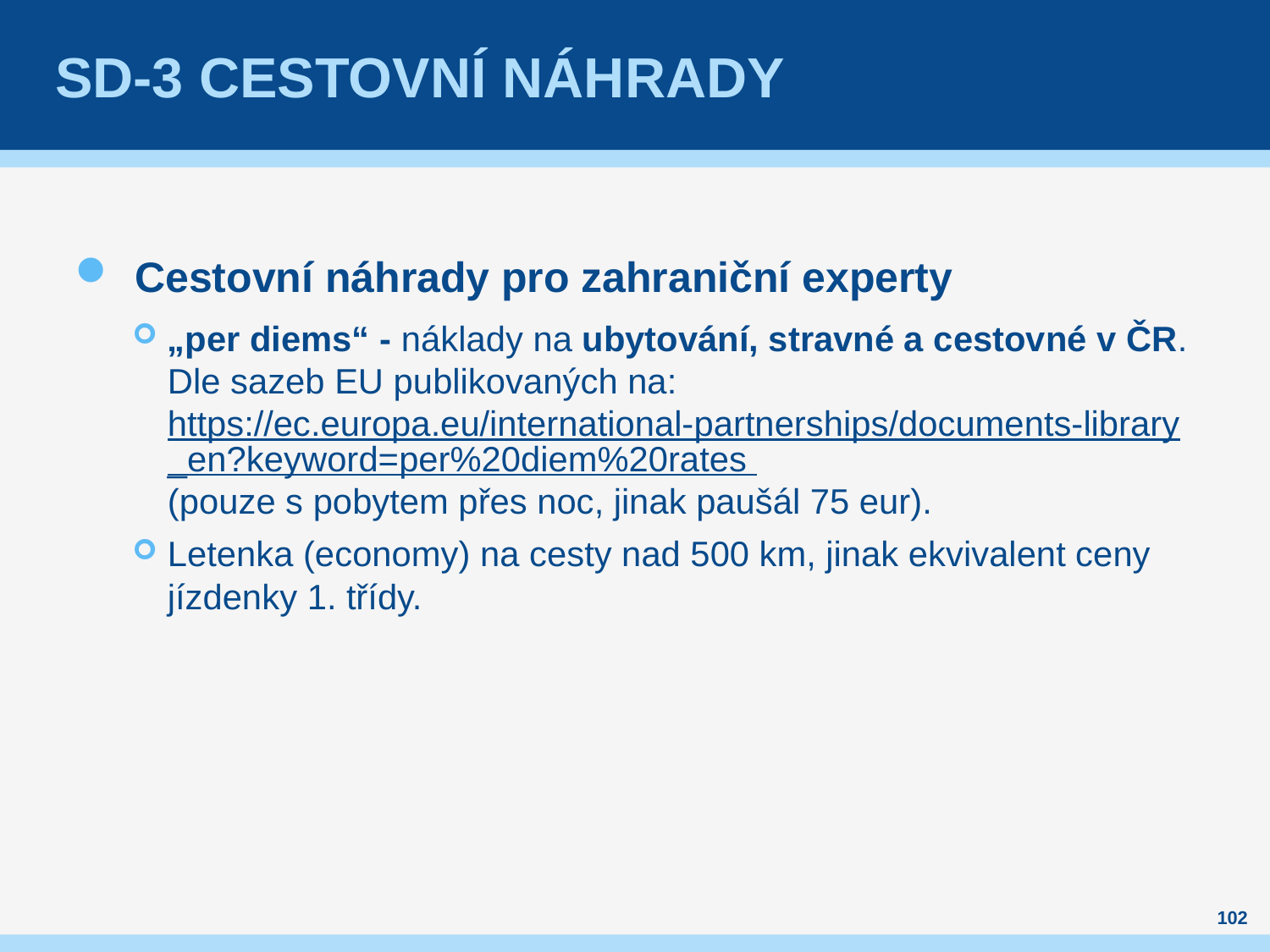

# SD-3 CESTOVNÍ NÁHRADY
Cestovní náhrady pro zahraniční experty
„per diems“ - náklady na ubytování, stravné a cestovné v ČR. Dle sazeb EU publikovaných na: https://ec.europa.eu/international-partnerships/documents-library_en?keyword=per%20diem%20rates (pouze s pobytem přes noc, jinak paušál 75 eur).
Letenka (economy) na cesty nad 500 km, jinak ekvivalent ceny jízdenky 1. třídy.

102